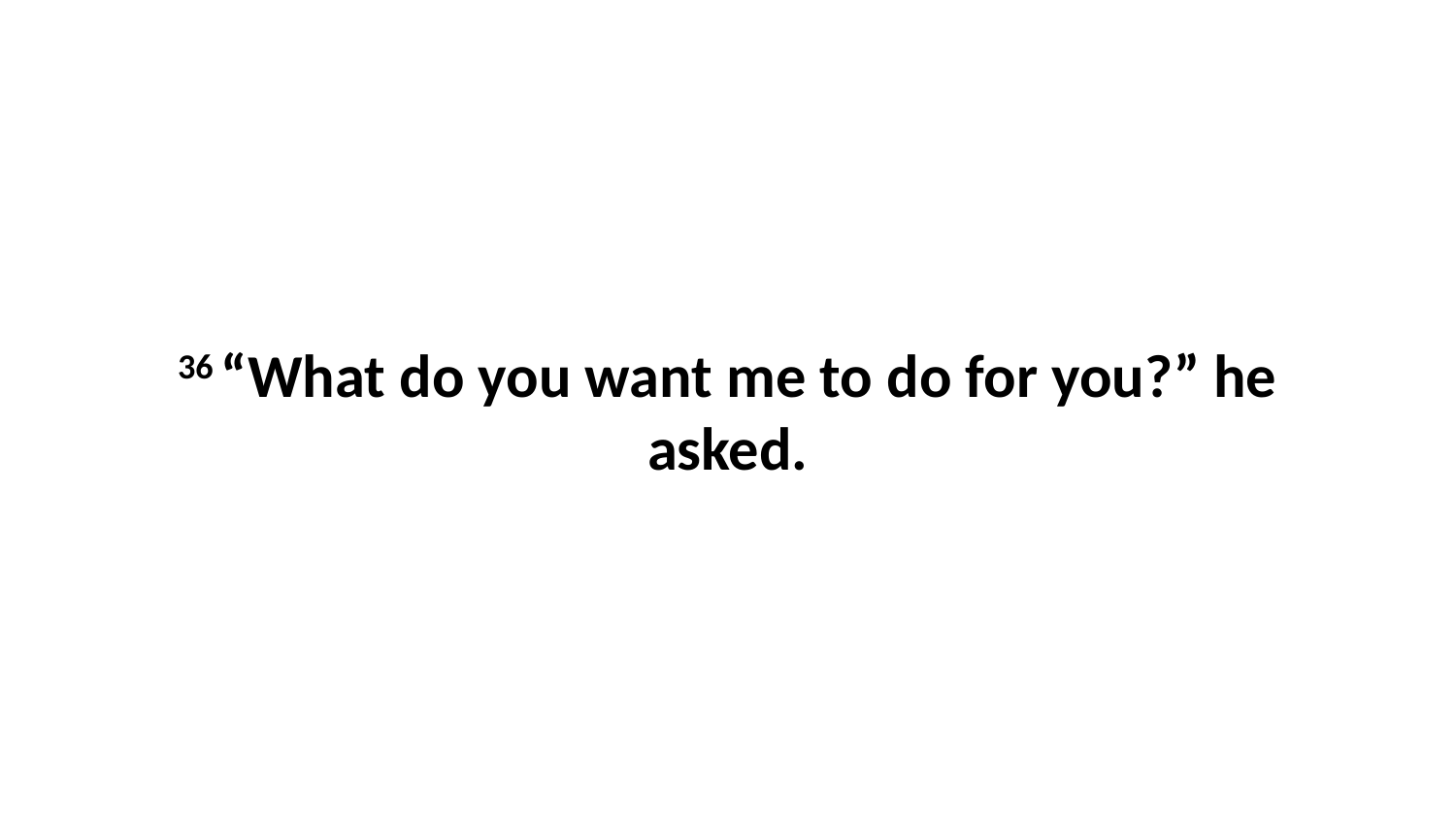

36 “What do you want me to do for you?” he asked.